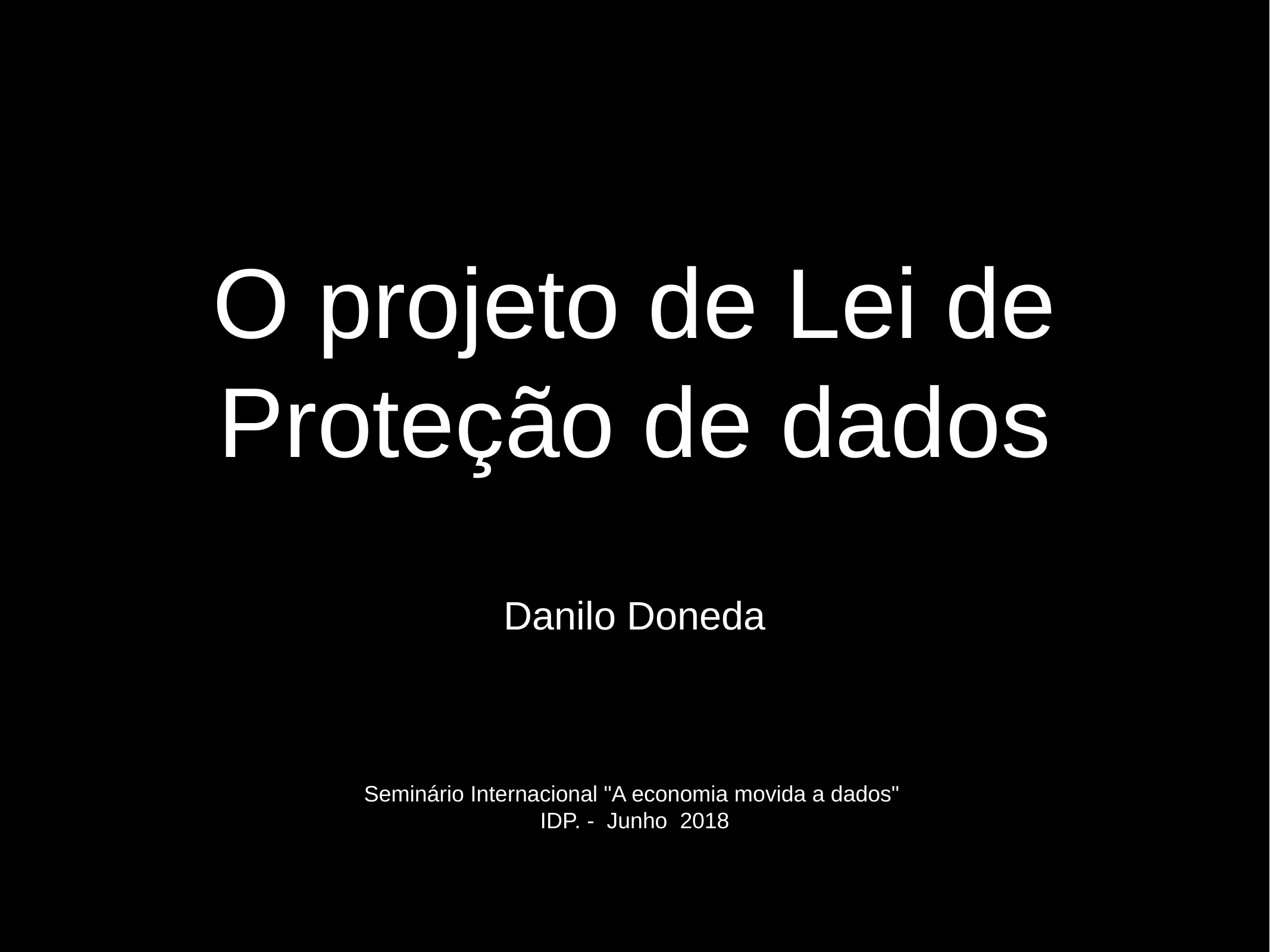

# O projeto de Lei de Proteção de dados
Danilo Doneda

Seminário Internacional "A economia movida a dados"
IDP. -  Junho  2018